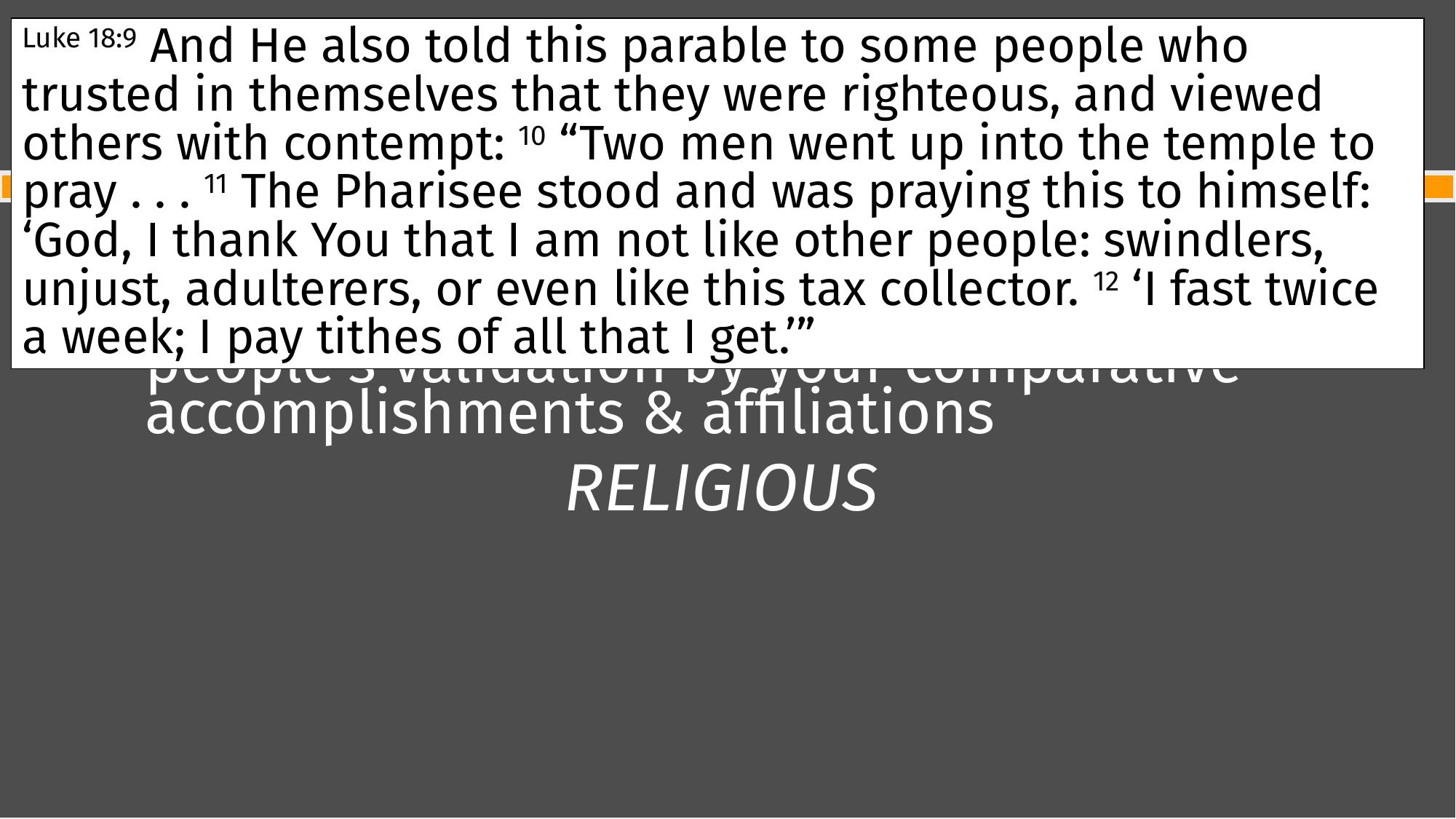

Luke 18:9 And He also told this parable to some people who trusted in themselves that they were righteous, and viewed others with contempt: 10 “Two men went up into the temple to pray . . . 11 The Pharisee stood and was praying this to himself: ‘God, I thank You that I am not like other people: swindlers, unjust, adulterers, or even like this tax collector. 12 ‘I fast twice a week; I pay tithes of all that I get.’”
# Philippians 3:1-9 Identity

THERE ARE ULTIMATELY ONLY 2 IDENTITY-BASES:
HUMAN-ORIGINATED: Seek God’s &/or people’s validation by your comparative accomplishments & affiliations
RELIGIOUS